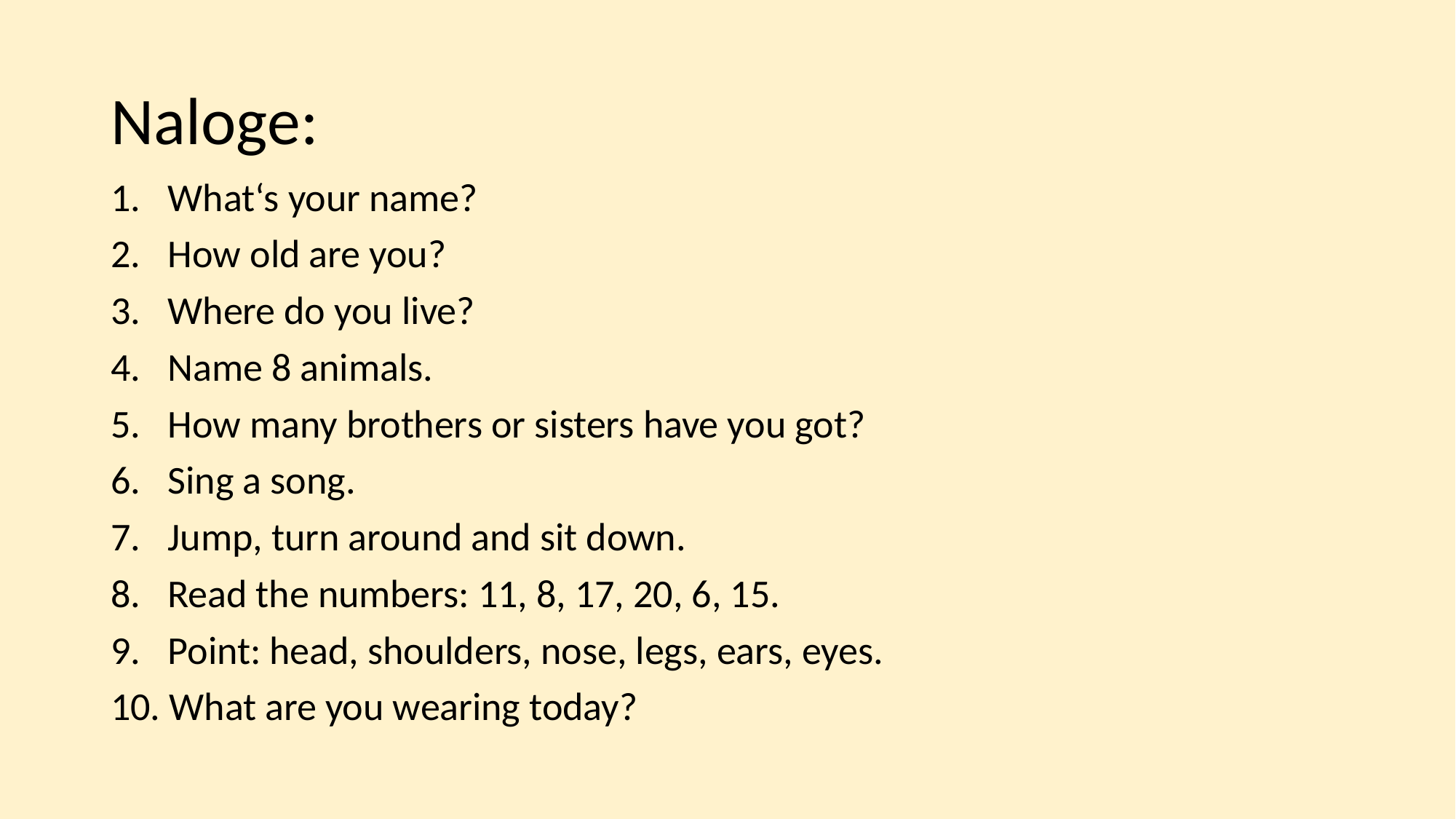

# Naloge:
What‘s your name?
How old are you?
Where do you live?
Name 8 animals.
How many brothers or sisters have you got?
Sing a song.
Jump, turn around and sit down.
Read the numbers: 11, 8, 17, 20, 6, 15.
Point: head, shoulders, nose, legs, ears, eyes.
10. What are you wearing today?